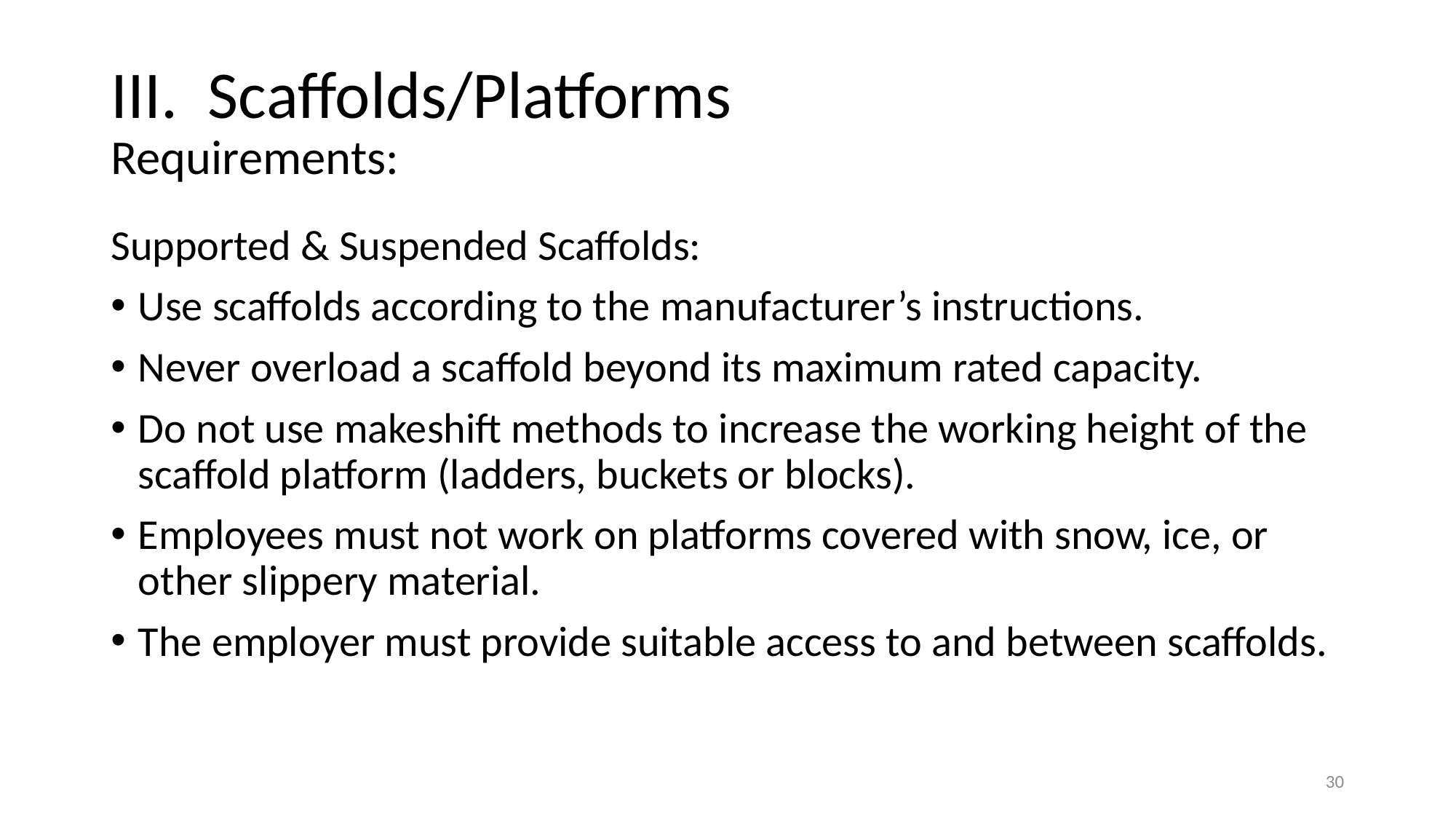

# III.  Scaffolds/Platforms Requirements:
Supported & Suspended Scaffolds:
Use scaffolds according to the manufacturer’s instructions.
Never overload a scaffold beyond its maximum rated capacity.
Do not use makeshift methods to increase the working height of the scaffold platform (ladders, buckets or blocks).
Employees must not work on platforms covered with snow, ice, or other slippery material.
The employer must provide suitable access to and between scaffolds.
30